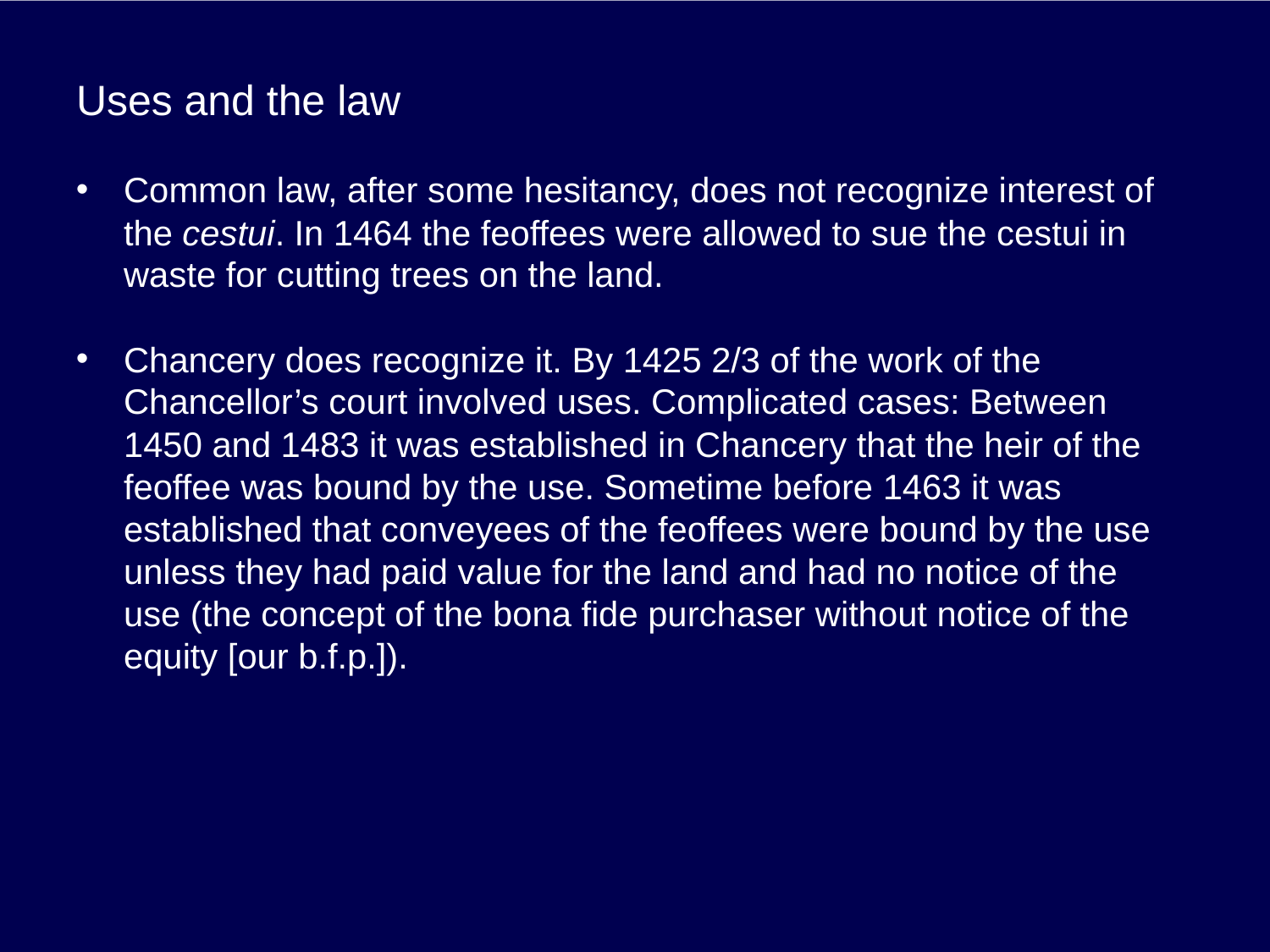

# Uses and the law
Common law, after some hesitancy, does not recognize interest of the cestui. In 1464 the feoffees were allowed to sue the cestui in waste for cutting trees on the land.

Chancery does recognize it. By 1425 2/3 of the work of the Chancellor’s court involved uses. Complicated cases: Between 1450 and 1483 it was established in Chancery that the heir of the feoffee was bound by the use. Sometime before 1463 it was established that conveyees of the feoffees were bound by the use unless they had paid value for the land and had no notice of the use (the concept of the bona fide purchaser without notice of the equity [our b.f.p.]).